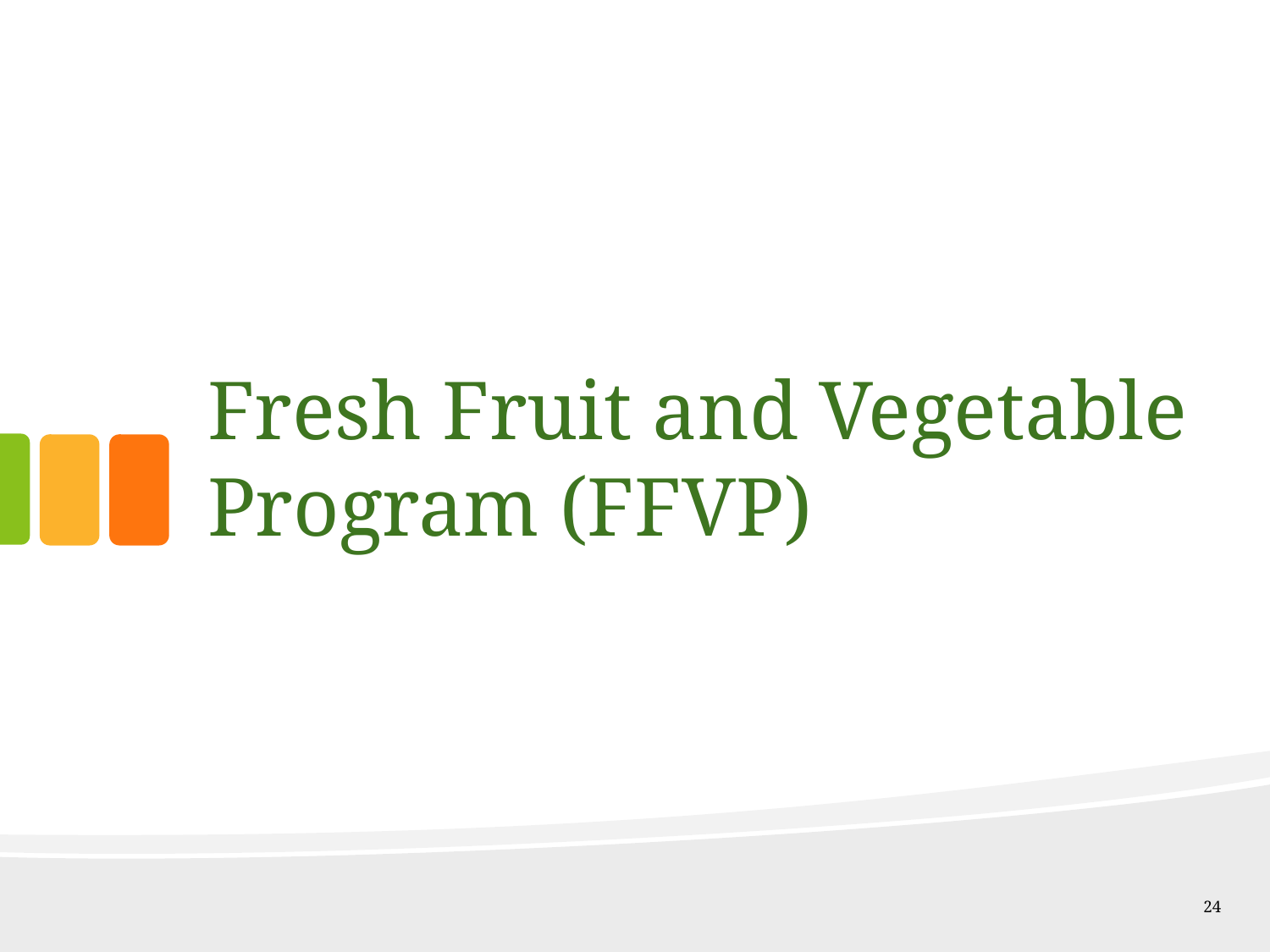

# Fresh Fruit and Vegetable Program (FFVP)

24